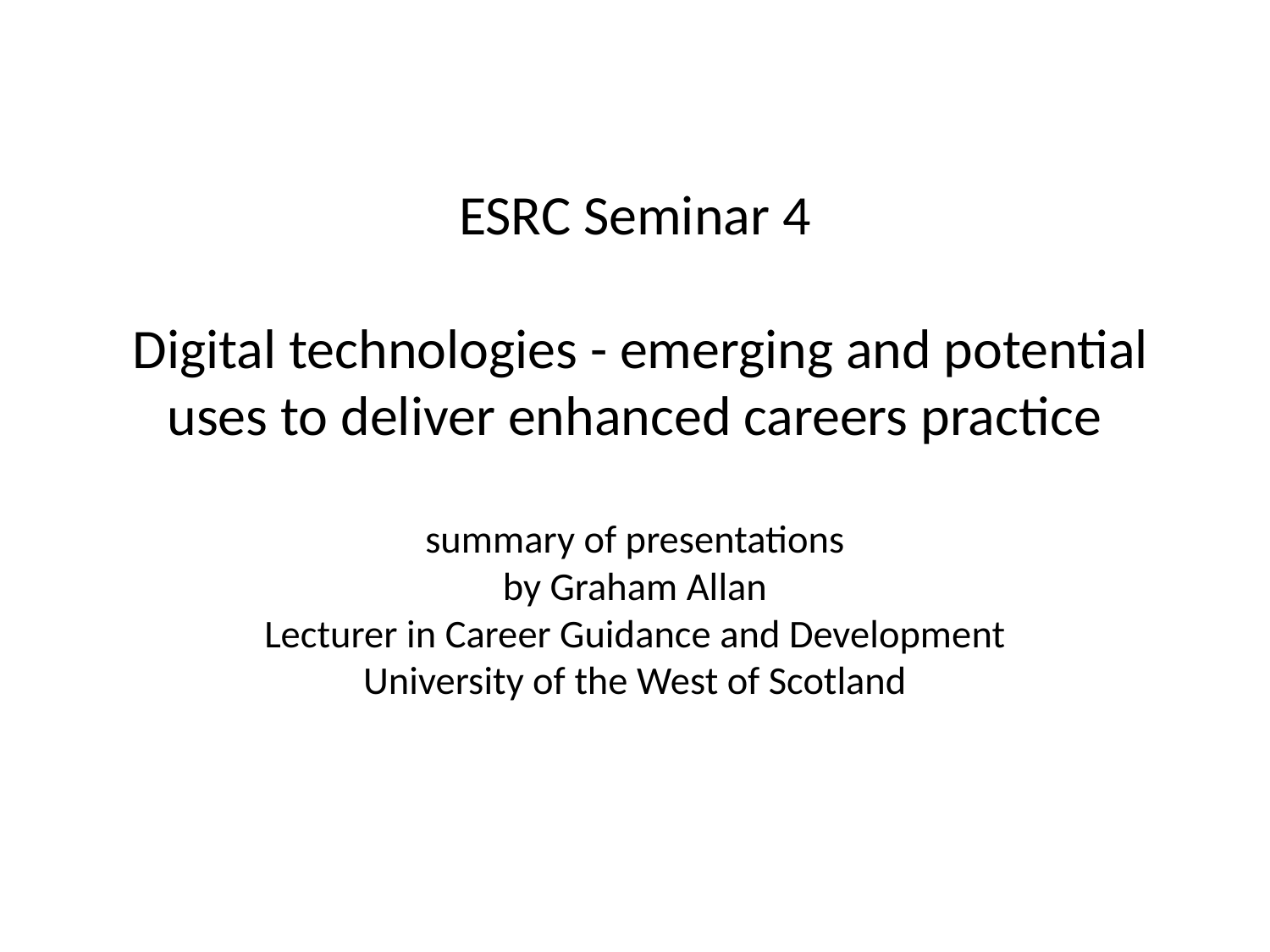

# ESRC Seminar 4 Digital technologies - emerging and potential uses to deliver enhanced careers practice summary of presentations by Graham Allan Lecturer in Career Guidance and Development University of the West of Scotland